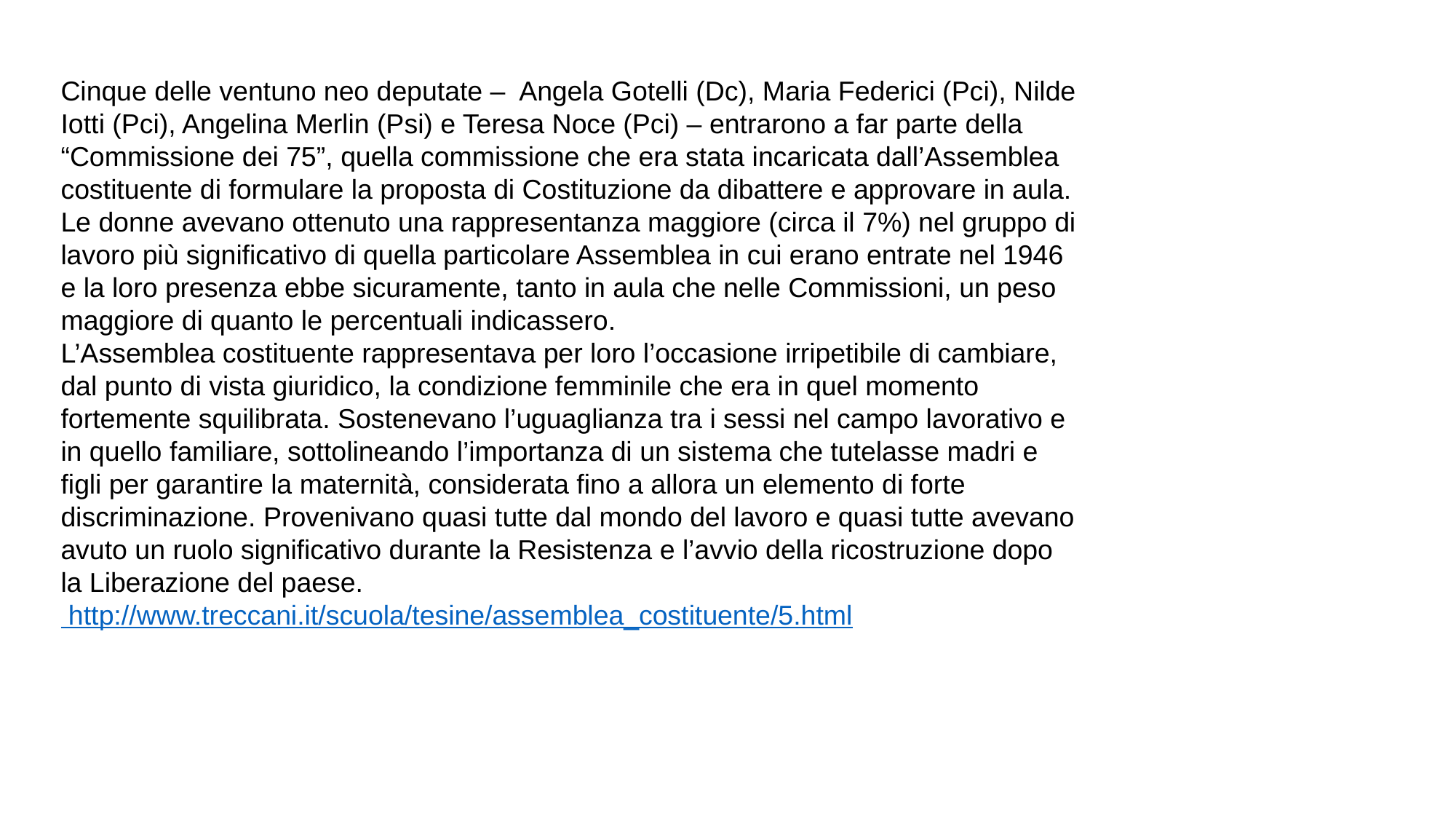

Cinque delle ventuno neo deputate –  Angela Gotelli (Dc), Maria Federici (Pci), Nilde Iotti (Pci), Angelina Merlin (Psi) e Teresa Noce (Pci) – entrarono a far parte della “Commissione dei 75”, quella commissione che era stata incaricata dall’Assemblea costituente di formulare la proposta di Costituzione da dibattere e approvare in aula. Le donne avevano ottenuto una rappresentanza maggiore (circa il 7%) nel gruppo di lavoro più significativo di quella particolare Assemblea in cui erano entrate nel 1946 e la loro presenza ebbe sicuramente, tanto in aula che nelle Commissioni, un peso maggiore di quanto le percentuali indicassero.
L’Assemblea costituente rappresentava per loro l’occasione irripetibile di cambiare, dal punto di vista giuridico, la condizione femminile che era in quel momento fortemente squilibrata. Sostenevano l’uguaglianza tra i sessi nel campo lavorativo e in quello familiare, sottolineando l’importanza di un sistema che tutelasse madri e figli per garantire la maternità, considerata fino a allora un elemento di forte discriminazione. Provenivano quasi tutte dal mondo del lavoro e quasi tutte avevano avuto un ruolo significativo durante la Resistenza e l’avvio della ricostruzione dopo la Liberazione del paese. http://www.treccani.it/scuola/tesine/assemblea_costituente/5.html